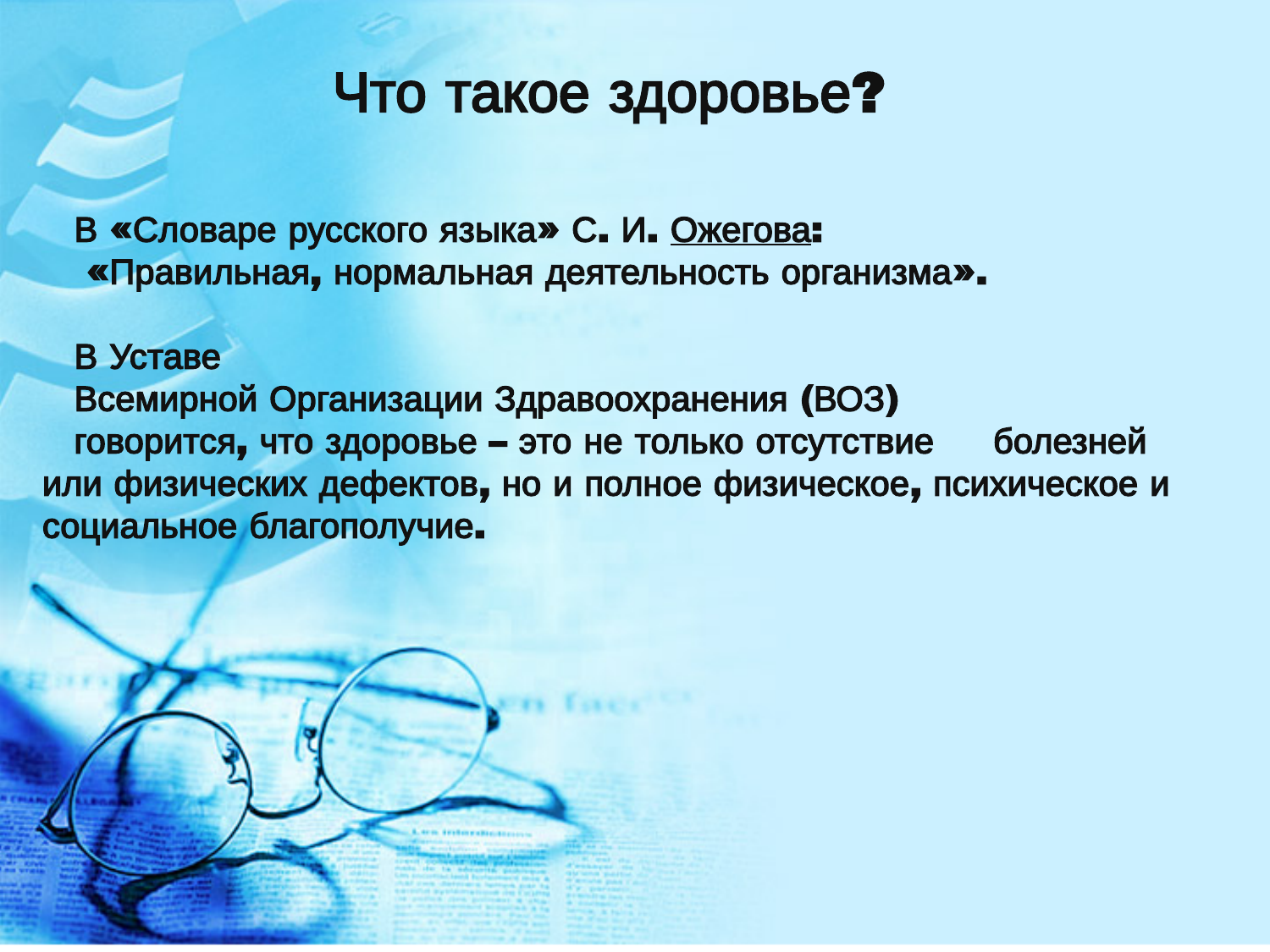

# Что такое здоровье?
В «Словаре русского языка» С. И. Ожегова:
 «Правильная, нормальная деятельность организма».

В Уставе
Всемирной Организации Здравоохранения (ВОЗ)
говорится, что здоровье – это не только отсутствие     болезней или физических дефектов, но и полное физическое, психическое и социальное благополучие.